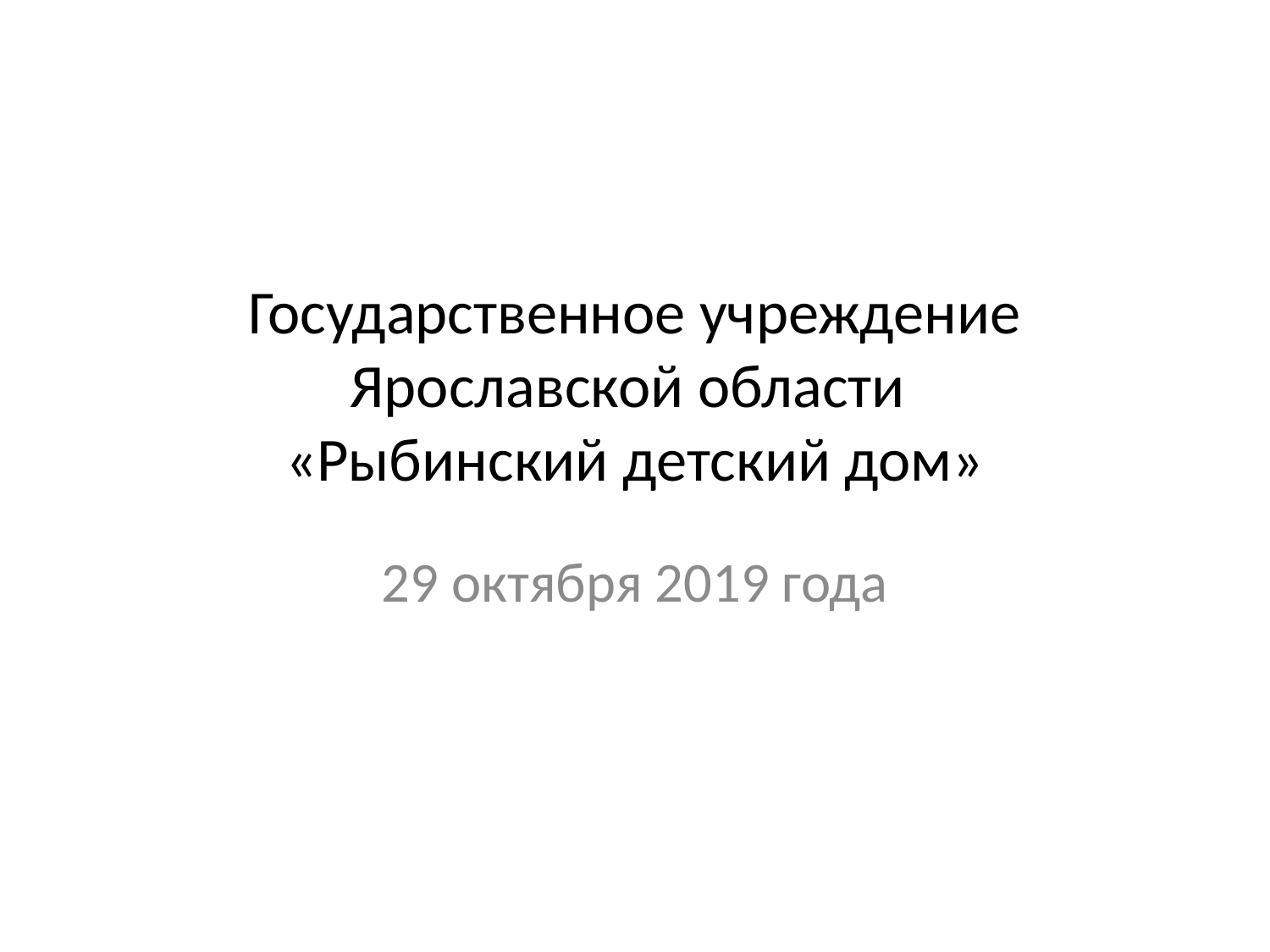

# Государственное учреждение Ярославской области «Рыбинский детский дом»
29 октября 2019 года